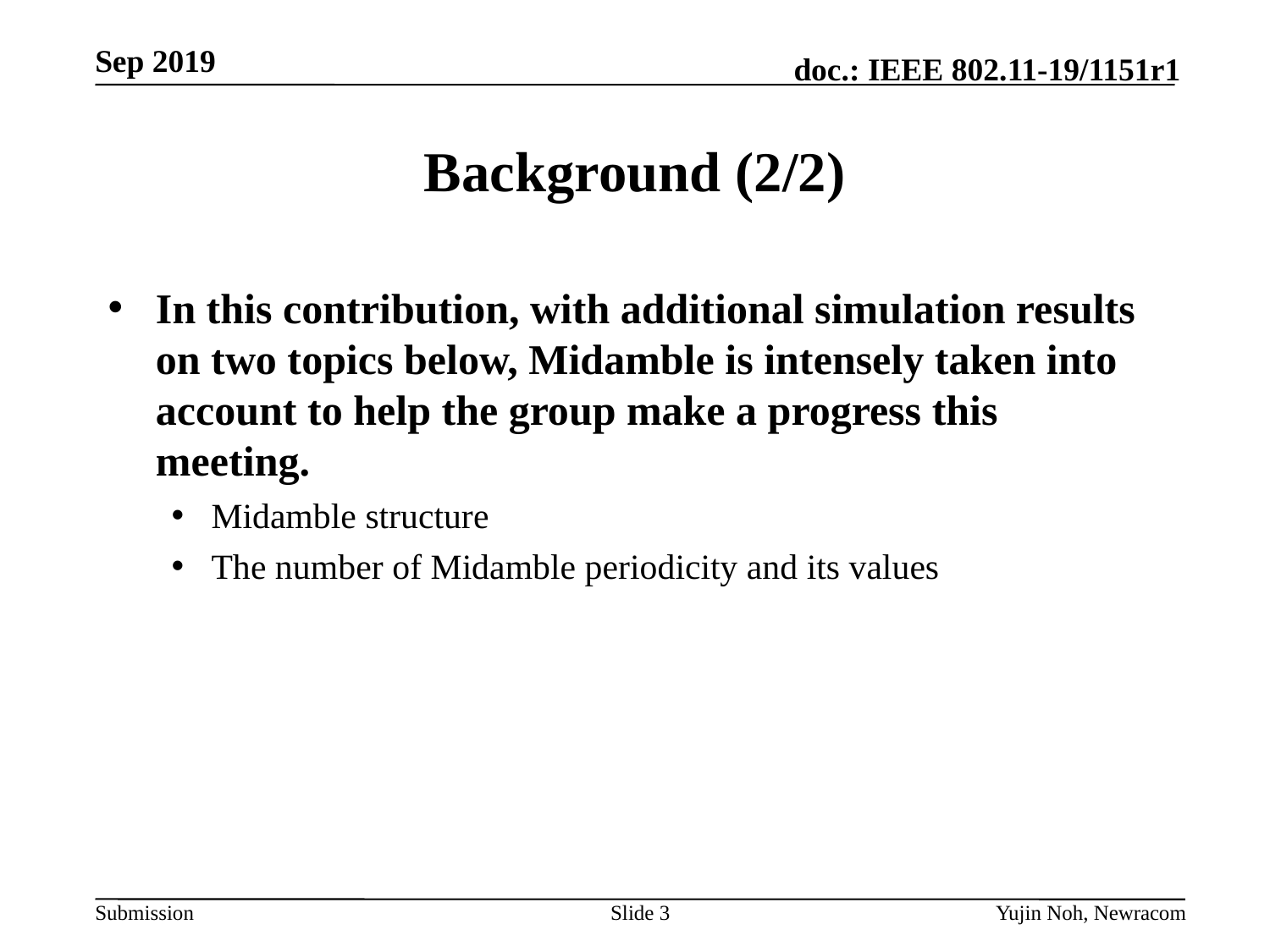

# Background (2/2)
In this contribution, with additional simulation results on two topics below, Midamble is intensely taken into account to help the group make a progress this meeting.
Midamble structure
The number of Midamble periodicity and its values

Slide 3
Yujin Noh, Newracom